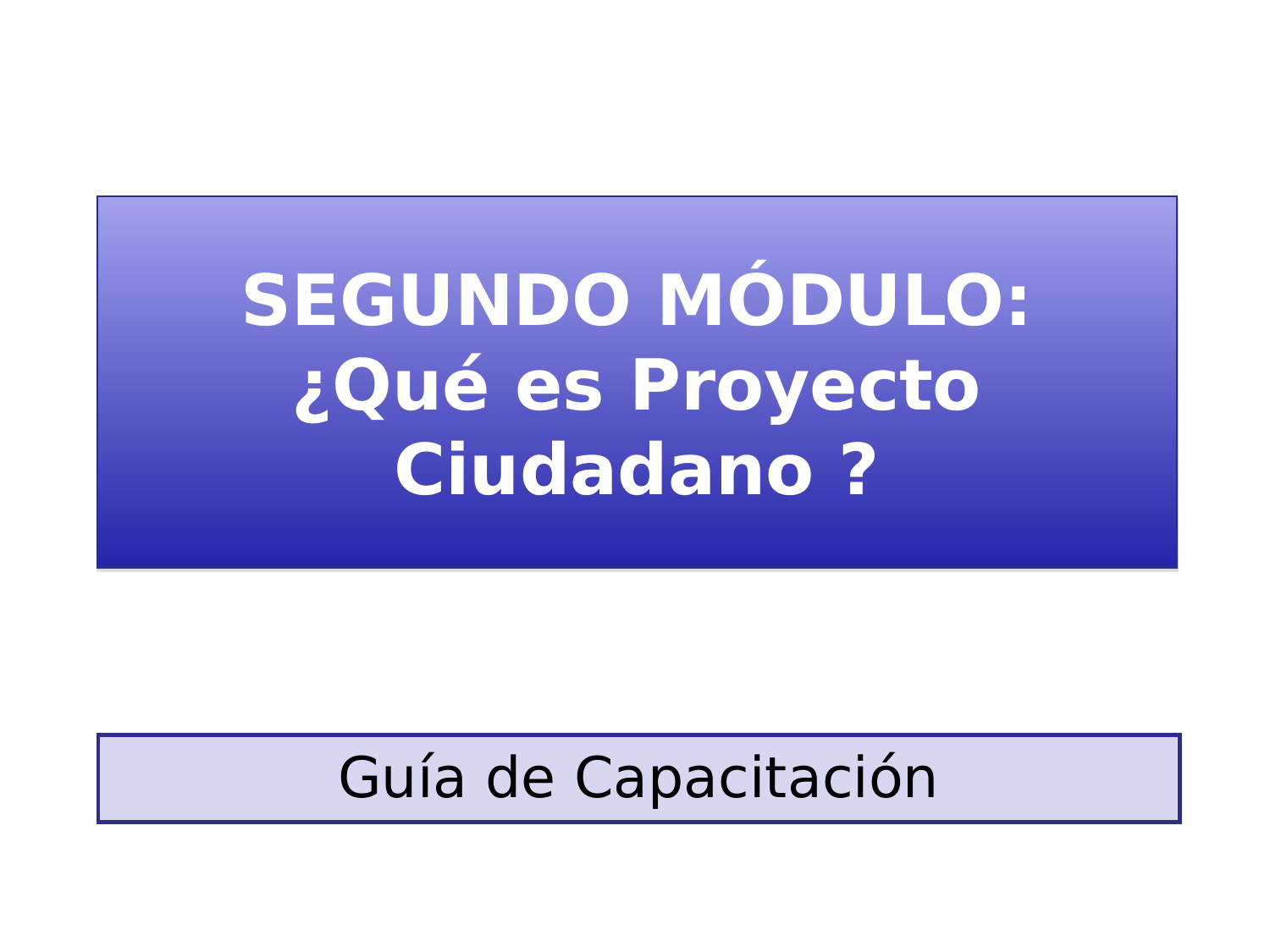

# SEGUNDO MÓDULO: ¿Qué es Proyecto Ciudadano ?
Guía de Capacitación